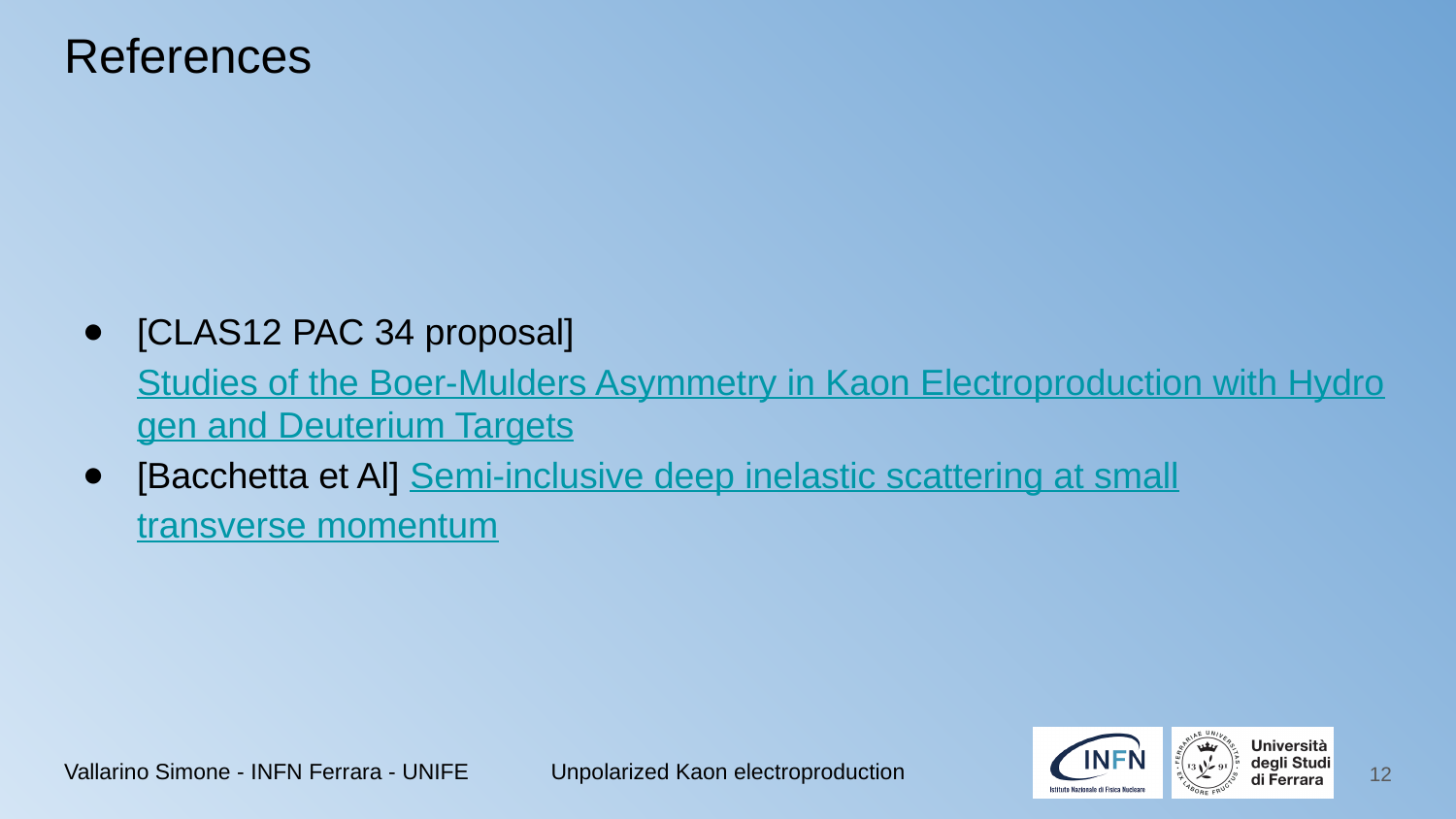

# References
[CLAS12 PAC 34 proposal] Studies of the Boer-Mulders Asymmetry in Kaon Electroproduction with Hydrogen and Deuterium Targets
[Bacchetta et Al] Semi-inclusive deep inelastic scattering at small
transverse momentum
12